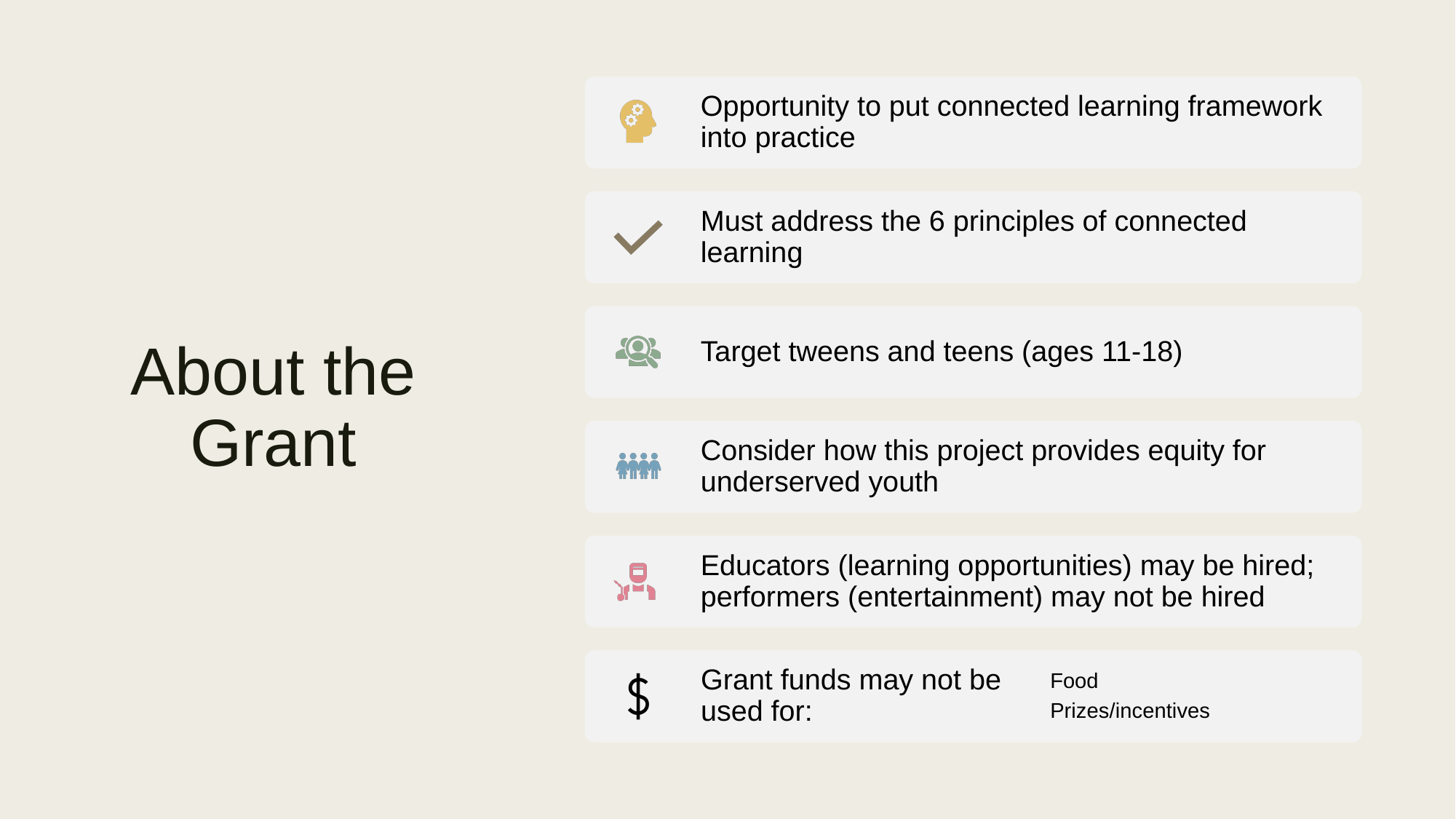

# About the Grant
Opportunity to put connected learning framework into practice
Must address the 6 principles of connected learning
Target tweens and teens (ages 11-18)
Consider how this project provides equity for underserved youth
Educators (learning opportunities) may be hired; performers (entertainment) may not be hired
Grant funds may not be used for:
Food
Prizes/incentives